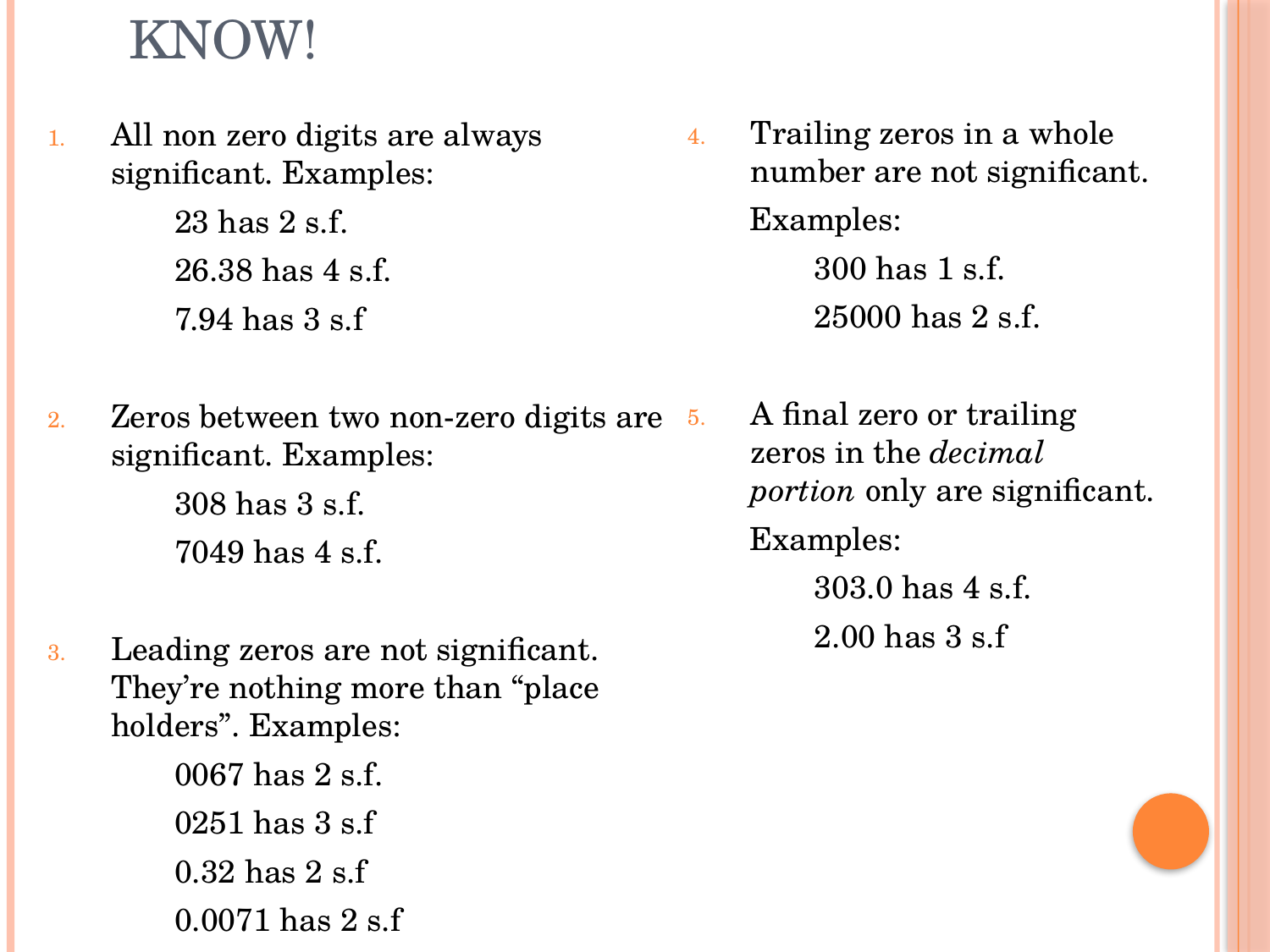

# Significant Figures…things to know!
Trailing zeros in a whole number are not significant.
       Examples:
	300 has 1 s.f.
	25000 has 2 s.f.

A final zero or trailing zeros in the decimal portion only are significant.
       Examples:
	303.0 has 4 s.f.
	2.00 has 3 s.f
All non zero digits are always significant. Examples:
	23 has 2 s.f.
	26.38 has 4 s.f.
	7.94 has 3 s.f

Zeros between two non-zero digits are significant. Examples:
	308 has 3 s.f.
	7049 has 4 s.f.

Leading zeros are not significant. They’re nothing more than “place holders”. Examples:
	0067 has 2 s.f.
	0251 has 3 s.f
	0.32 has 2 s.f
	0.0071 has 2 s.f